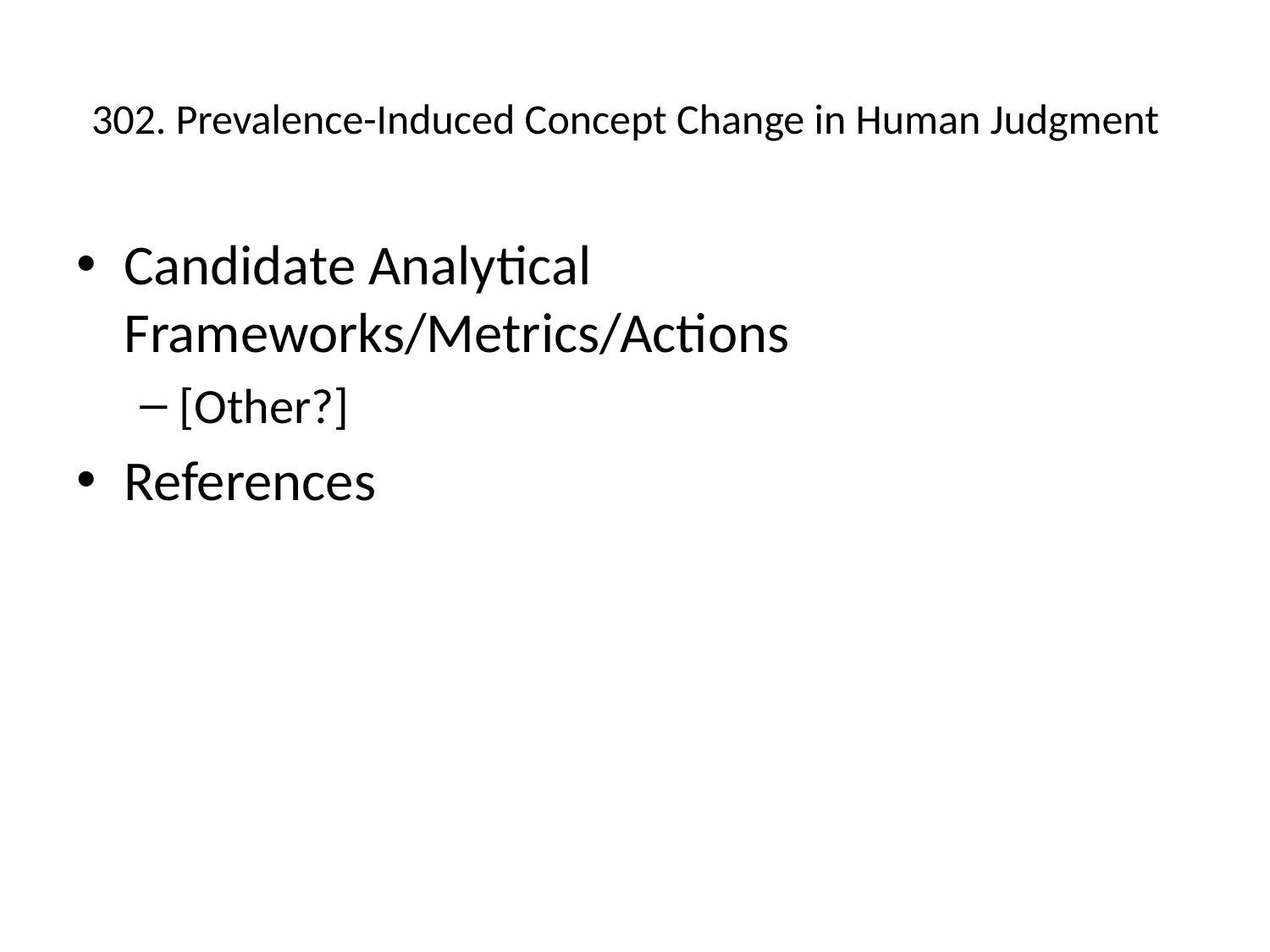

# 302. Prevalence-Induced Concept Change in Human Judgment
Candidate Analytical Frameworks/Metrics/Actions
[Other?]
References